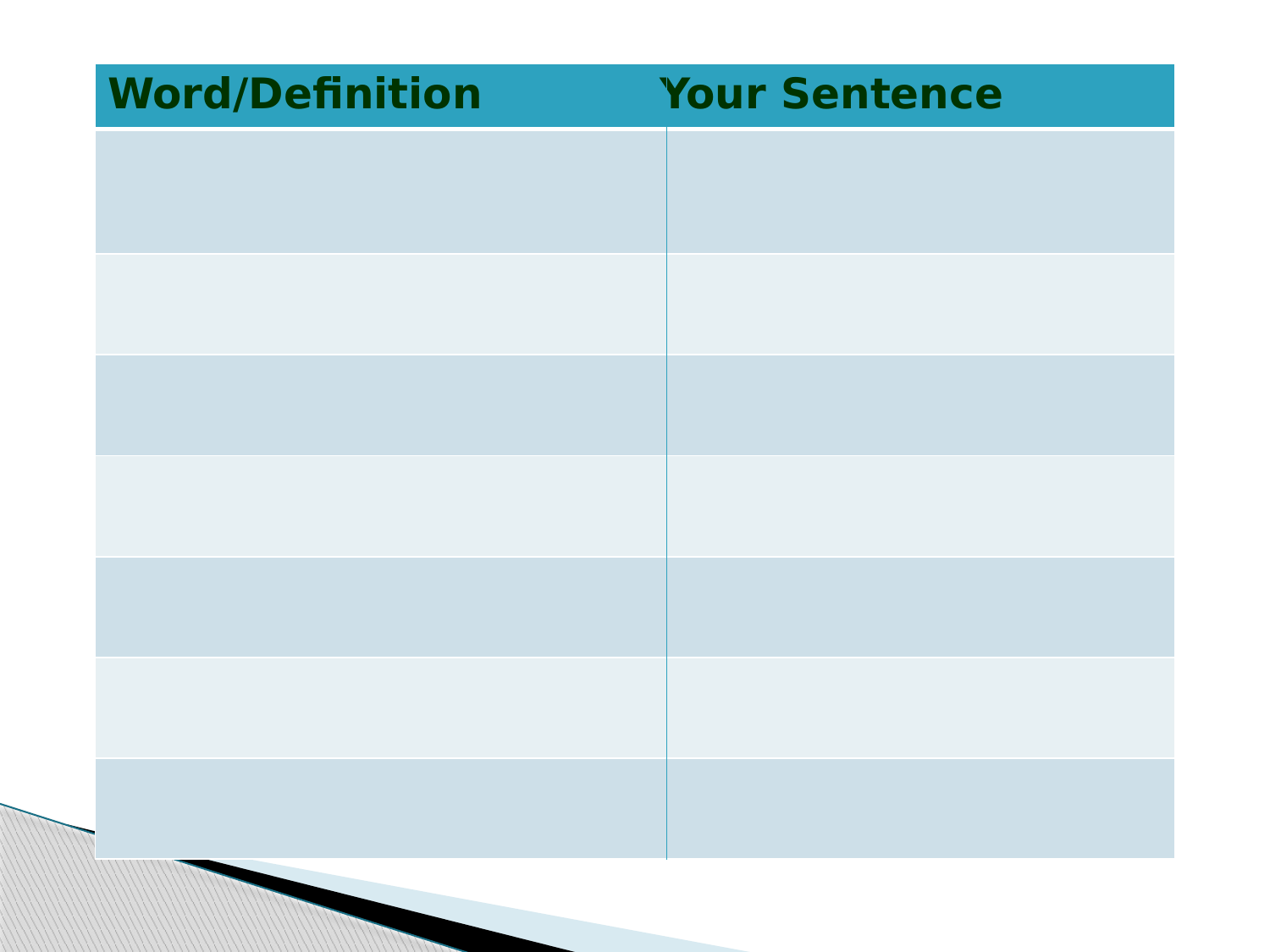

| Word/Definition Your Sentence |
| --- |
|  |
|  |
|  |
|  |
|  |
|  |
|  |